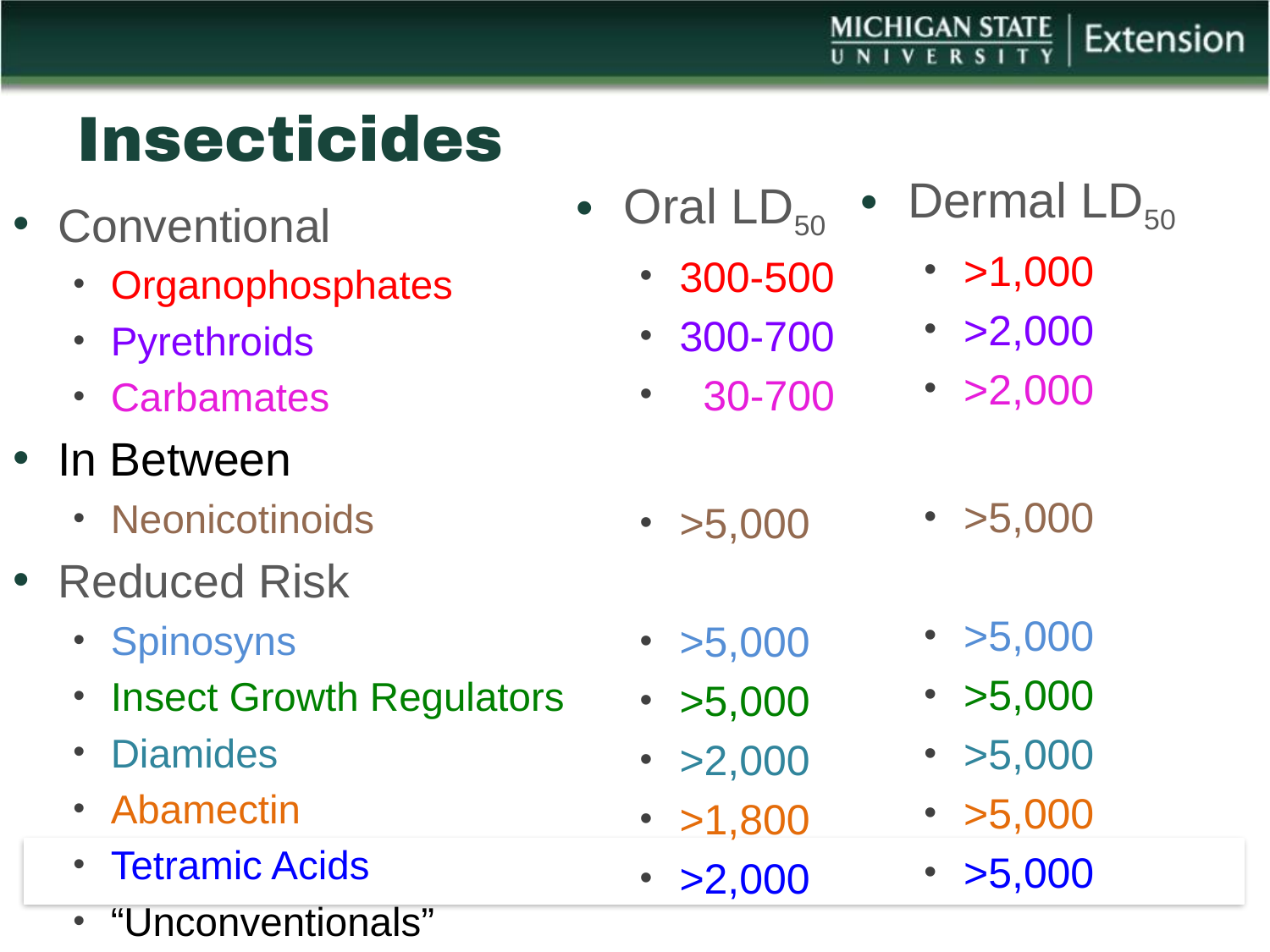

# Insecticides
Dermal LD50
>1,000
>2,000
>2,000

>5,000

>5,000
>5,000
>5,000
>5,000
>5,000

Oral LD50
300-500
300-700
  30-700

>5,000

>5,000
>5,000
>2,000
>1,800
>2,000

Conventional
Organophosphates
Pyrethroids
Carbamates
In Between
Neonicotinoids
Reduced Risk
Spinosyns
Insect Growth Regulators
Diamides
Abamectin
Tetramic Acids
“Unconventionals”